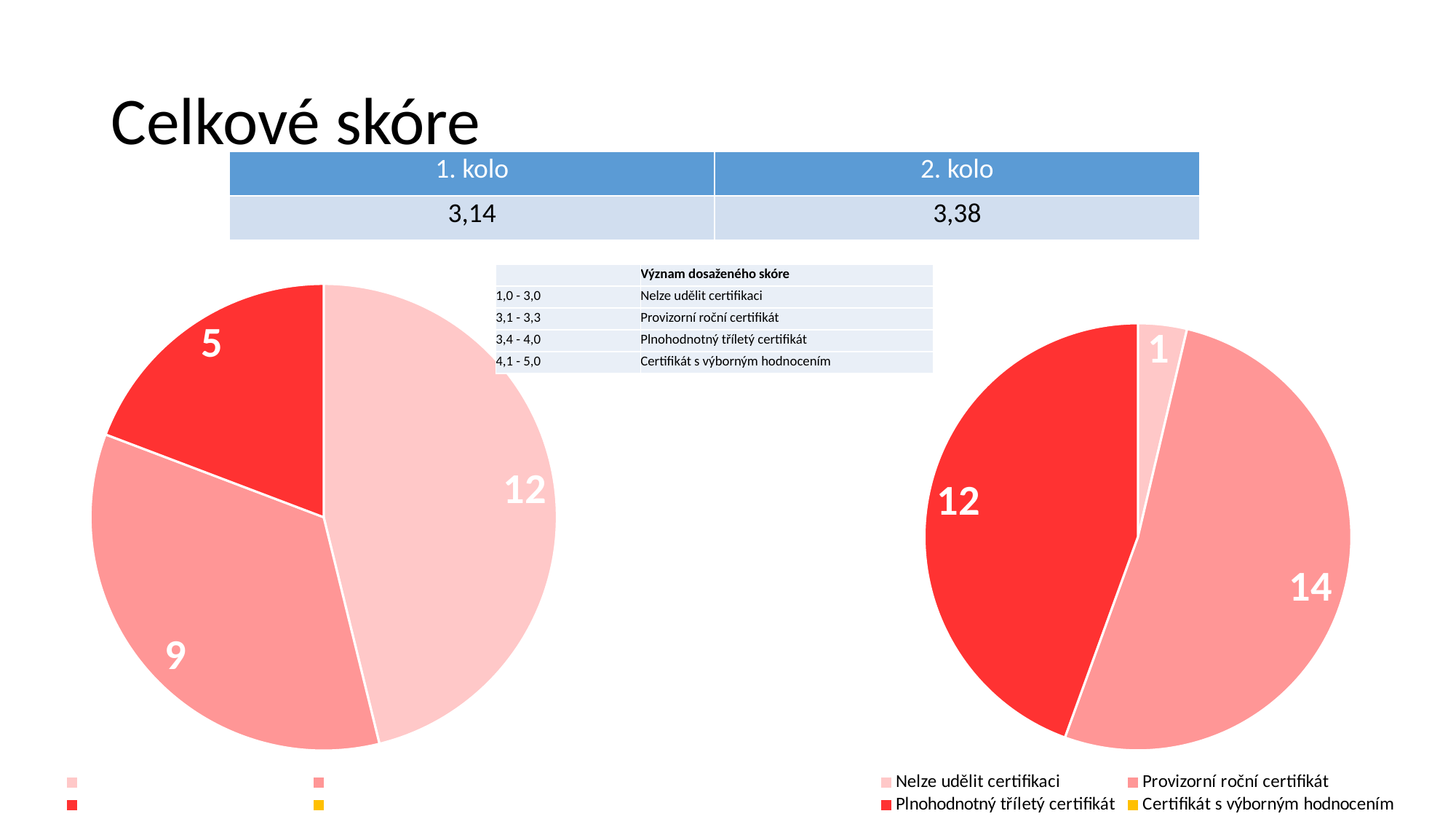

# Celkové skóre
| 1. kolo | 2. kolo |
| --- | --- |
| 3,14 | 3,38 |

### Chart

| Category |  |  |
|---|---|---|
| Nelze udělit certifikaci | 1.0 | 1.0 |
| Provizorní roční certifikát | 14.0 | 14.0 |
| Plnohodnotný tříletý certifikát | 12.0 | 12.0 |
| Certifikát s výborným hodnocením | 0.0 | 0.0 |
|  | Význam dosaženého skóre |
| --- | --- |
| 1,0 - 3,0 | Nelze udělit certifikaci |
| 3,1 - 3,3 | Provizorní roční certifikát |
| 3,4 - 4,0 | Plnohodnotný tříletý certifikát |
| 4,1 - 5,0 | Certifikát s výborným hodnocením |

### Chart

| Category |  |  |
|---|---|---|
| Nelze udělit certifikaci | 12.0 | 12.0 |
| Provizorní roční certifikát | 9.0 | 9.0 |
| Plnohodnotný tříletý certifikát | 5.0 | 5.0 |
| Certifikát s výborným hodnocením | 0.0 | 0.0 |